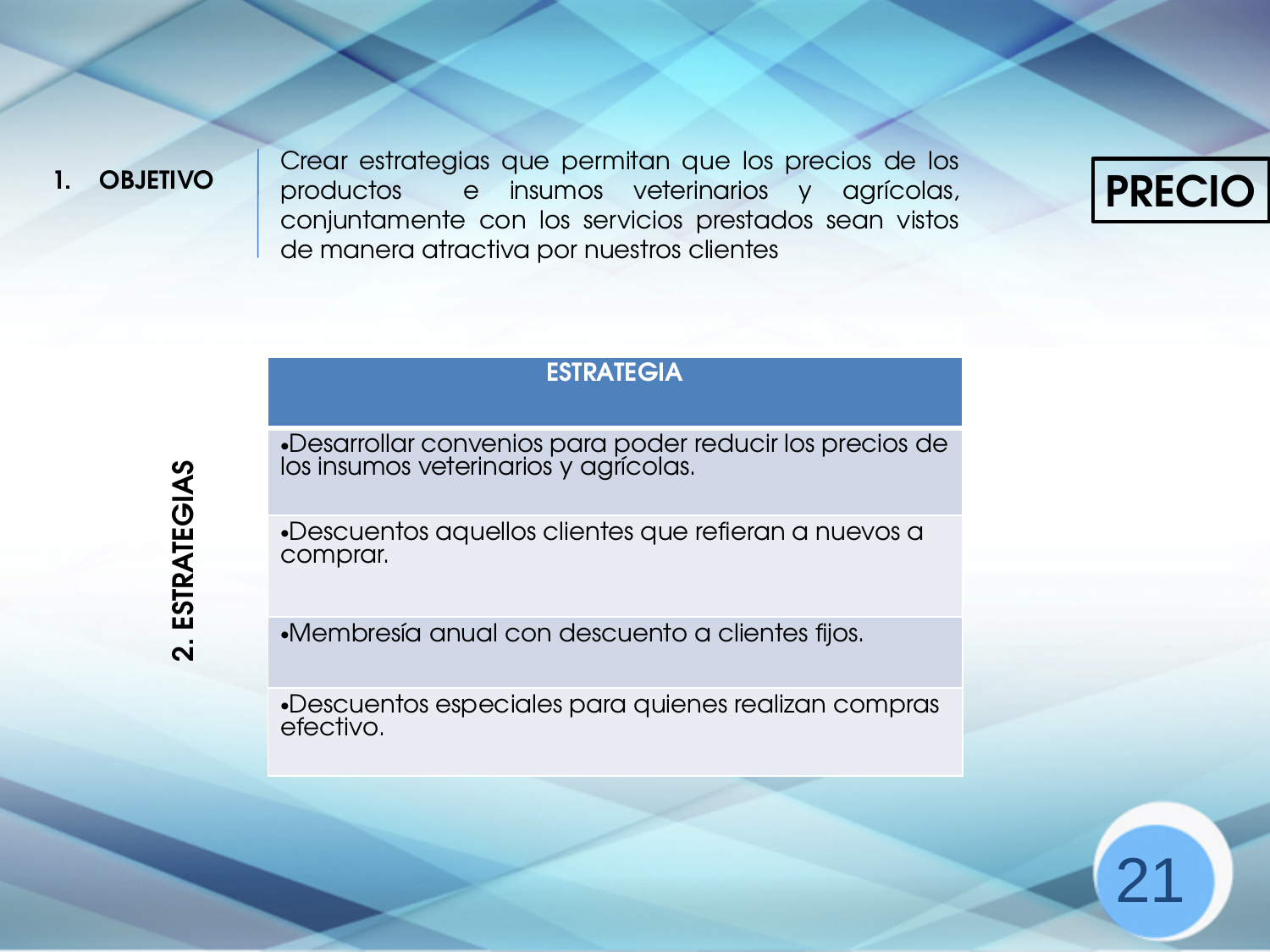

Crear estrategias que permitan que los precios de los productos  e insumos veterinarios y agrícolas, conjuntamente con los servicios prestados sean vistos de manera atractiva por nuestros clientes
OBJETIVO
PRECIO
| ESTRATEGIA |
| --- |
| Desarrollar convenios para poder reducir los precios de los insumos veterinarios y agrícolas. |
| Descuentos aquellos clientes que refieran a nuevos a comprar. |
| Membresía anual con descuento a clientes fijos. |
| Descuentos especiales para quienes realizan compras efectivo. |
2. ESTRATEGIAS
21